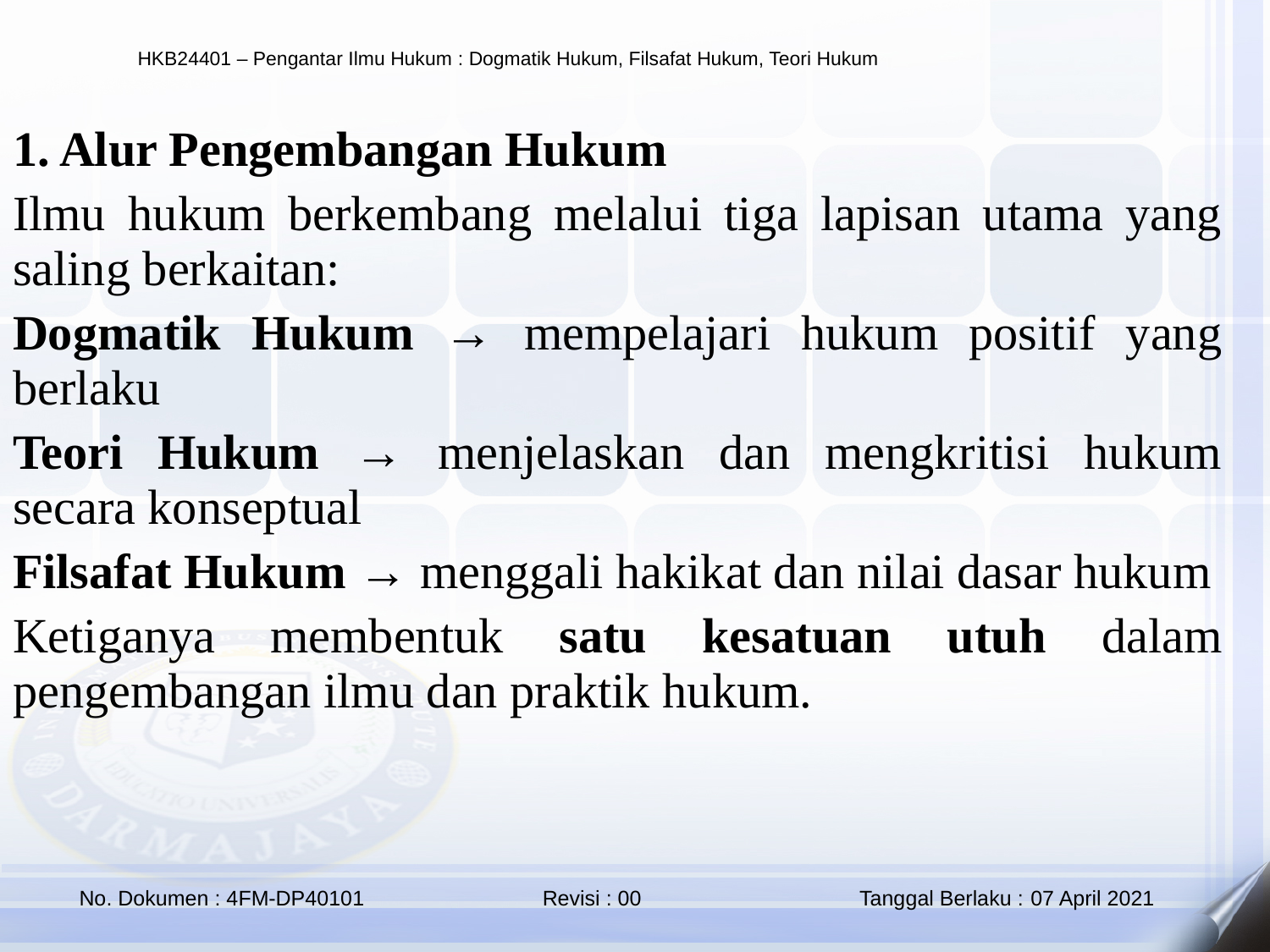

1. Alur Pengembangan Hukum
Ilmu hukum berkembang melalui tiga lapisan utama yang saling berkaitan:
Dogmatik Hukum → mempelajari hukum positif yang berlaku
Teori Hukum → menjelaskan dan mengkritisi hukum secara konseptual
Filsafat Hukum → menggali hakikat dan nilai dasar hukum
Ketiganya membentuk satu kesatuan utuh dalam pengembangan ilmu dan praktik hukum.